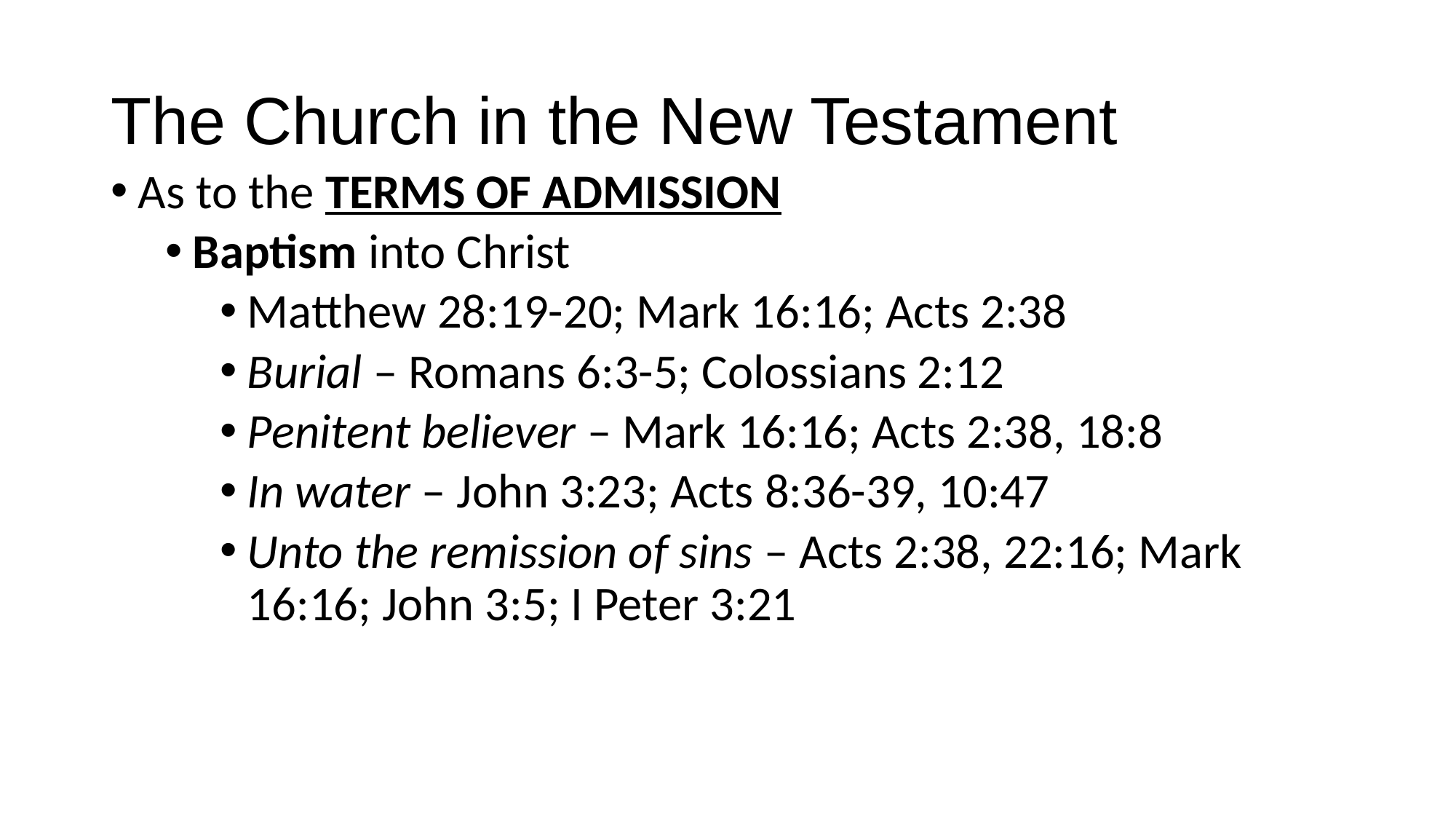

# The Church in the New Testament
As to the TERMS OF ADMISSION
Baptism into Christ
Matthew 28:19-20; Mark 16:16; Acts 2:38
Burial – Romans 6:3-5; Colossians 2:12
Penitent believer – Mark 16:16; Acts 2:38, 18:8
In water – John 3:23; Acts 8:36-39, 10:47
Unto the remission of sins – Acts 2:38, 22:16; Mark 16:16; John 3:5; I Peter 3:21